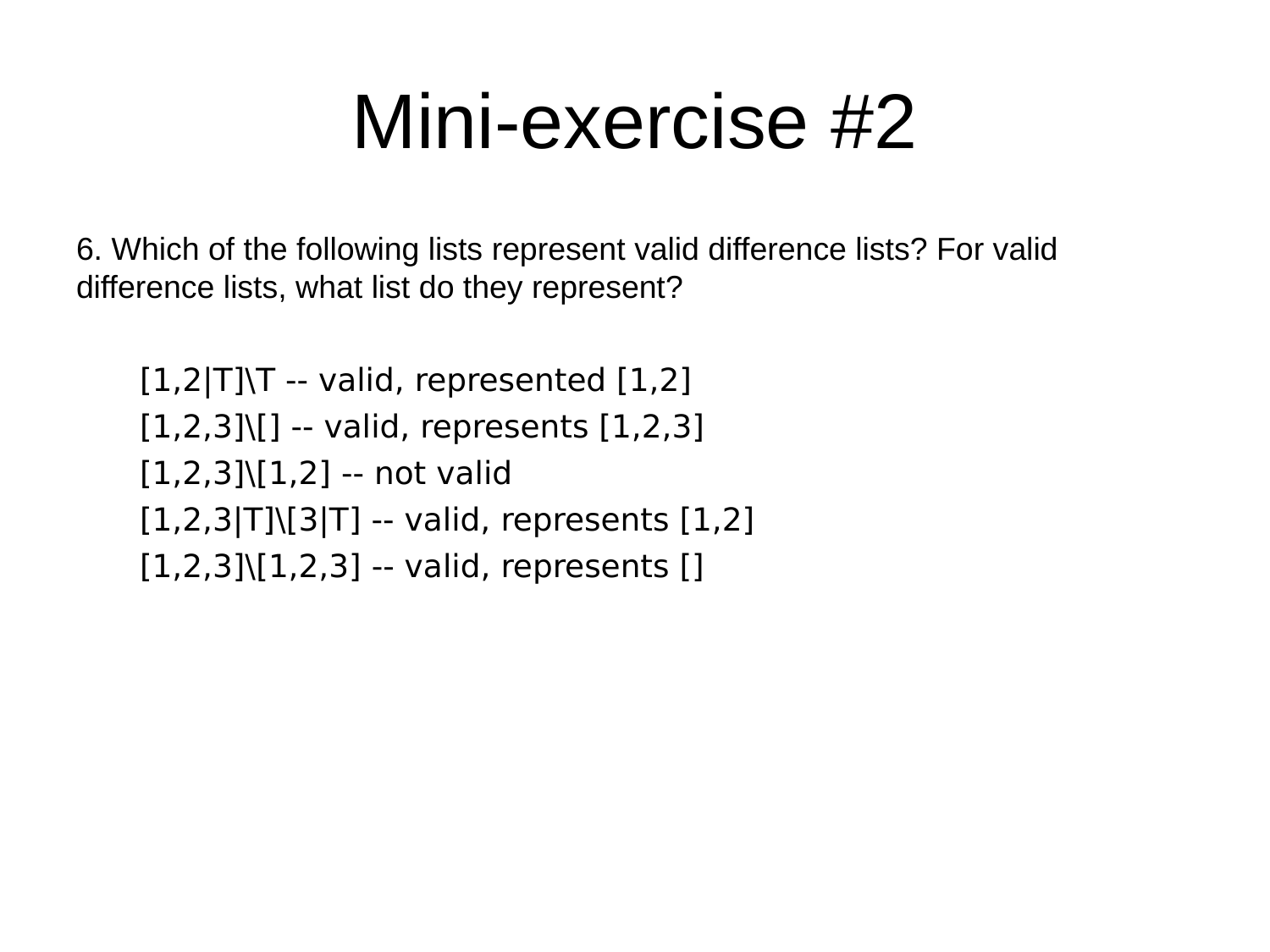

# Mini-exercise #2
6. Which of the following lists represent valid difference lists? For valid difference lists, what list do they represent?

[1,2|T]\T -- valid, represented [1,2]
[1,2,3]\[] -- valid, represents [1,2,3]
[1,2,3]\[1,2] -- not valid
[1,2,3|T]\[3|T] -- valid, represents [1,2]
[1,2,3]\[1,2,3] -- valid, represents []